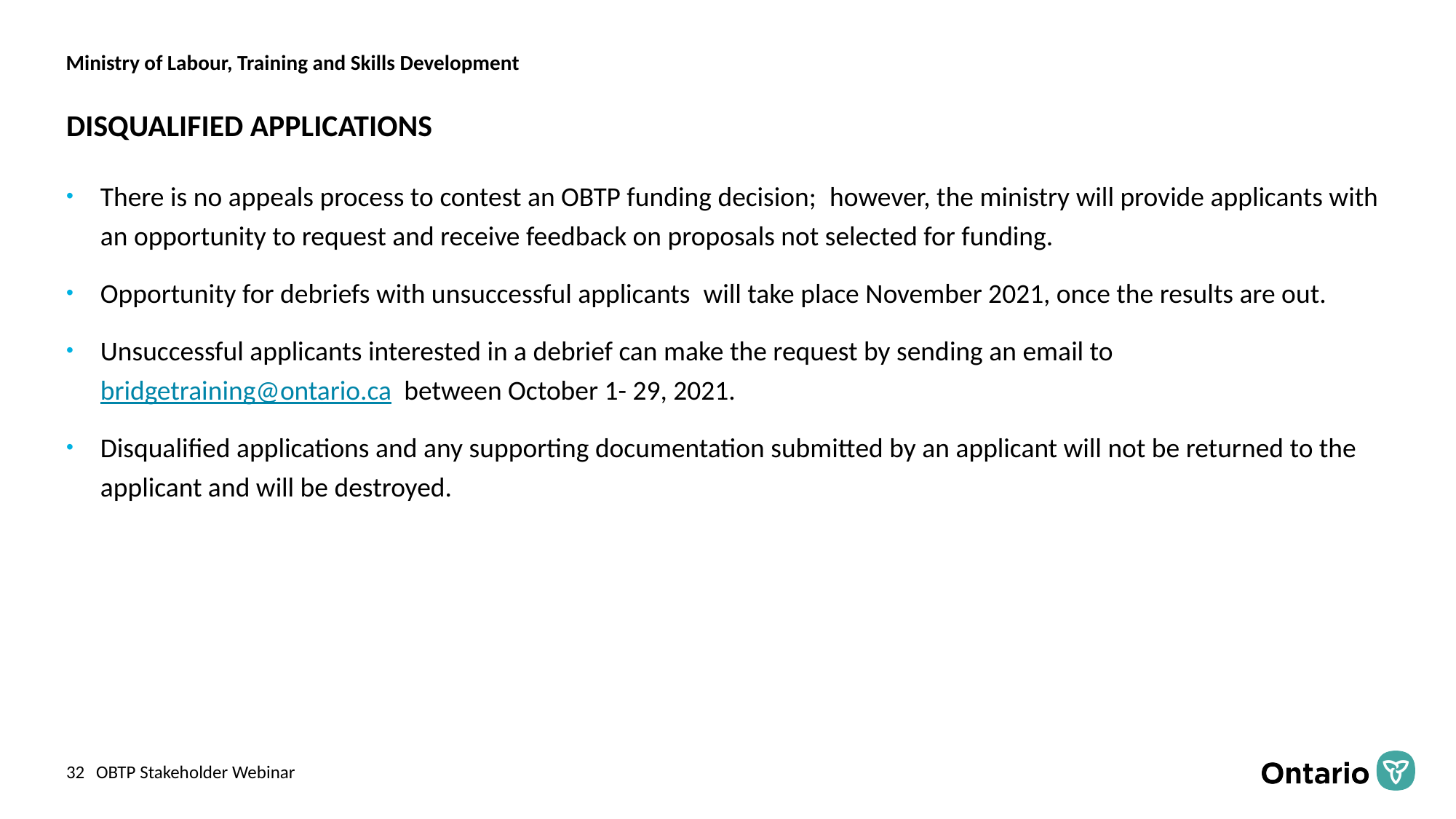

# DISQUALIFIED APPLICATIONS
There is no appeals process to contest an OBTP funding decision;  however, the ministry will provide applicants with an opportunity to request and receive feedback on proposals not selected for funding.
Opportunity for debriefs with unsuccessful applicants  will take place November 2021, once the results are out.
Unsuccessful applicants interested in a debrief can make the request by sending an email to bridgetraining@ontario.ca  between October 1- 29, 2021.
Disqualified applications and any supporting documentation submitted by an applicant will not be returned to the applicant and will be destroyed.
OBTP Stakeholder Webinar
32